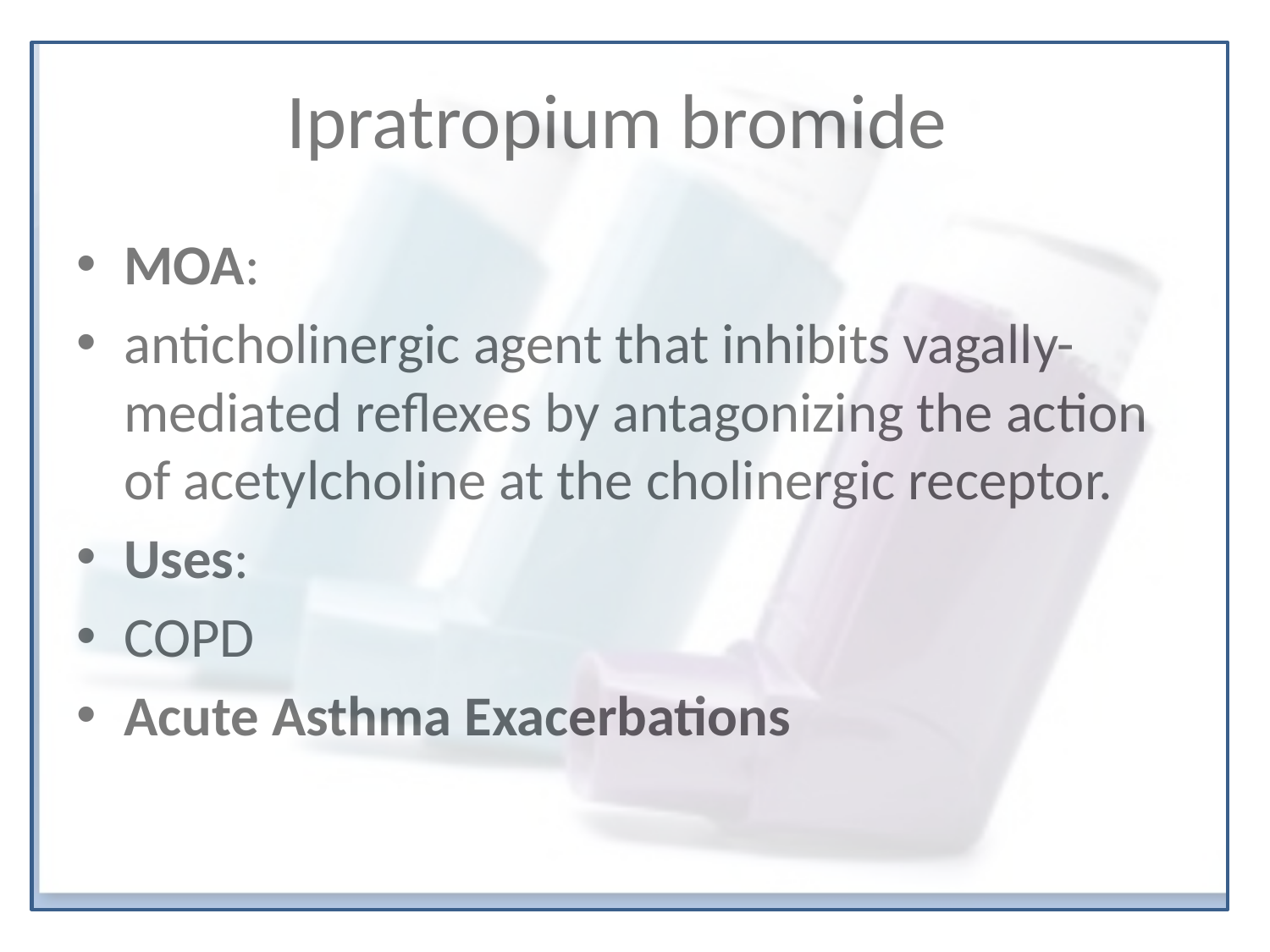

# Ipratropium bromide

MOA:
anticholinergic agent that inhibits vagally-mediated reflexes by antagonizing the action of acetylcholine at the cholinergic receptor.
Uses:
COPD
Acute Asthma Exacerbations